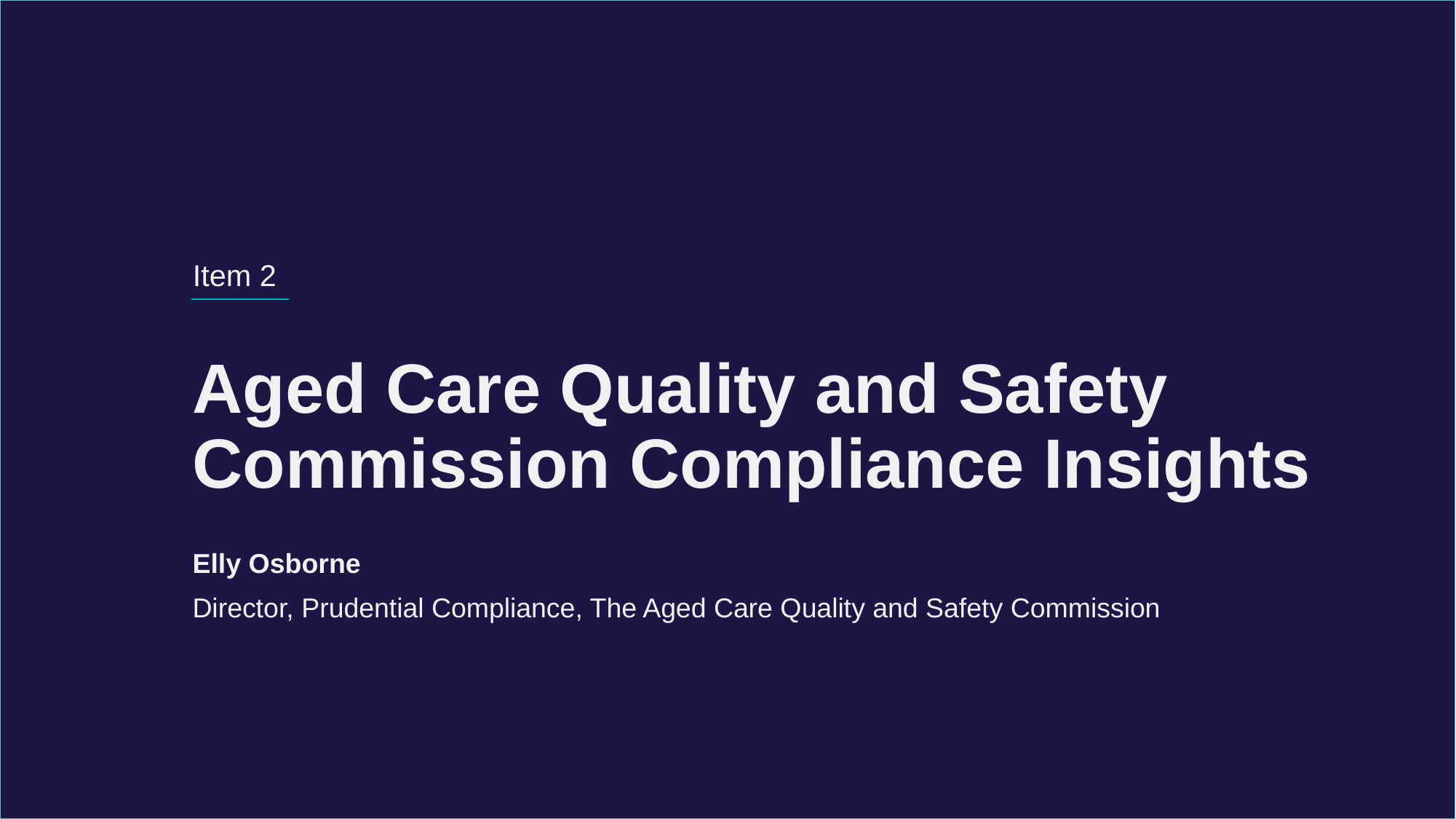

Item 2
Aged Care Quality and Safety Commission Compliance Insights
Elly Osborne
Director, Prudential Compliance, The Aged Care Quality and Safety Commission